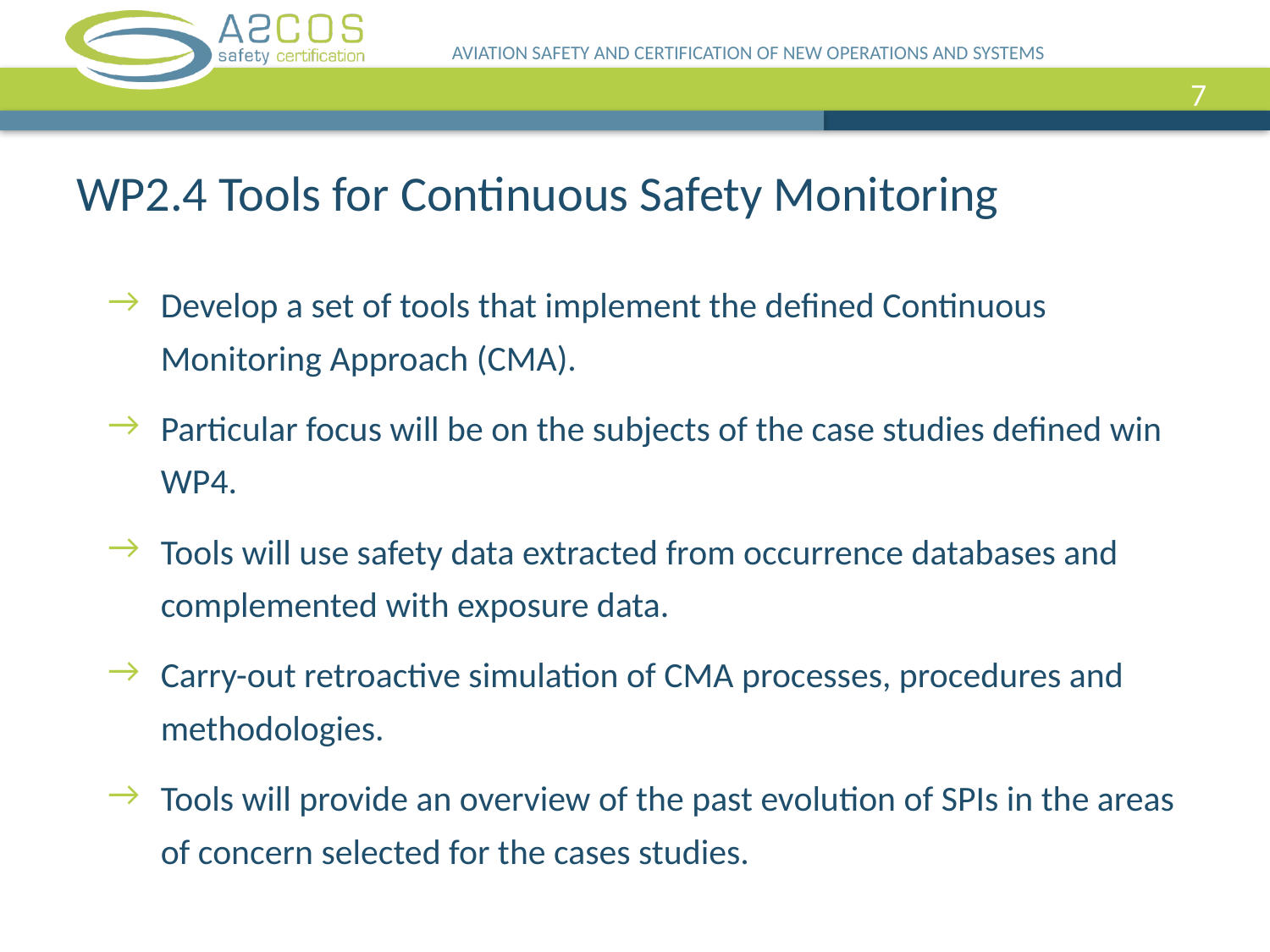

AVIATION SAFETY AND CERTIFICATION OF NEW OPERATIONS AND SYSTEMS
7
WP2.4 Tools for Continuous Safety Monitoring
Develop a set of tools that implement the defined Continuous Monitoring Approach (CMA).
Particular focus will be on the subjects of the case studies defined win WP4.
Tools will use safety data extracted from occurrence databases and complemented with exposure data.
Carry-out retroactive simulation of CMA processes, procedures and methodologies.
Tools will provide an overview of the past evolution of SPIs in the areas of concern selected for the cases studies.